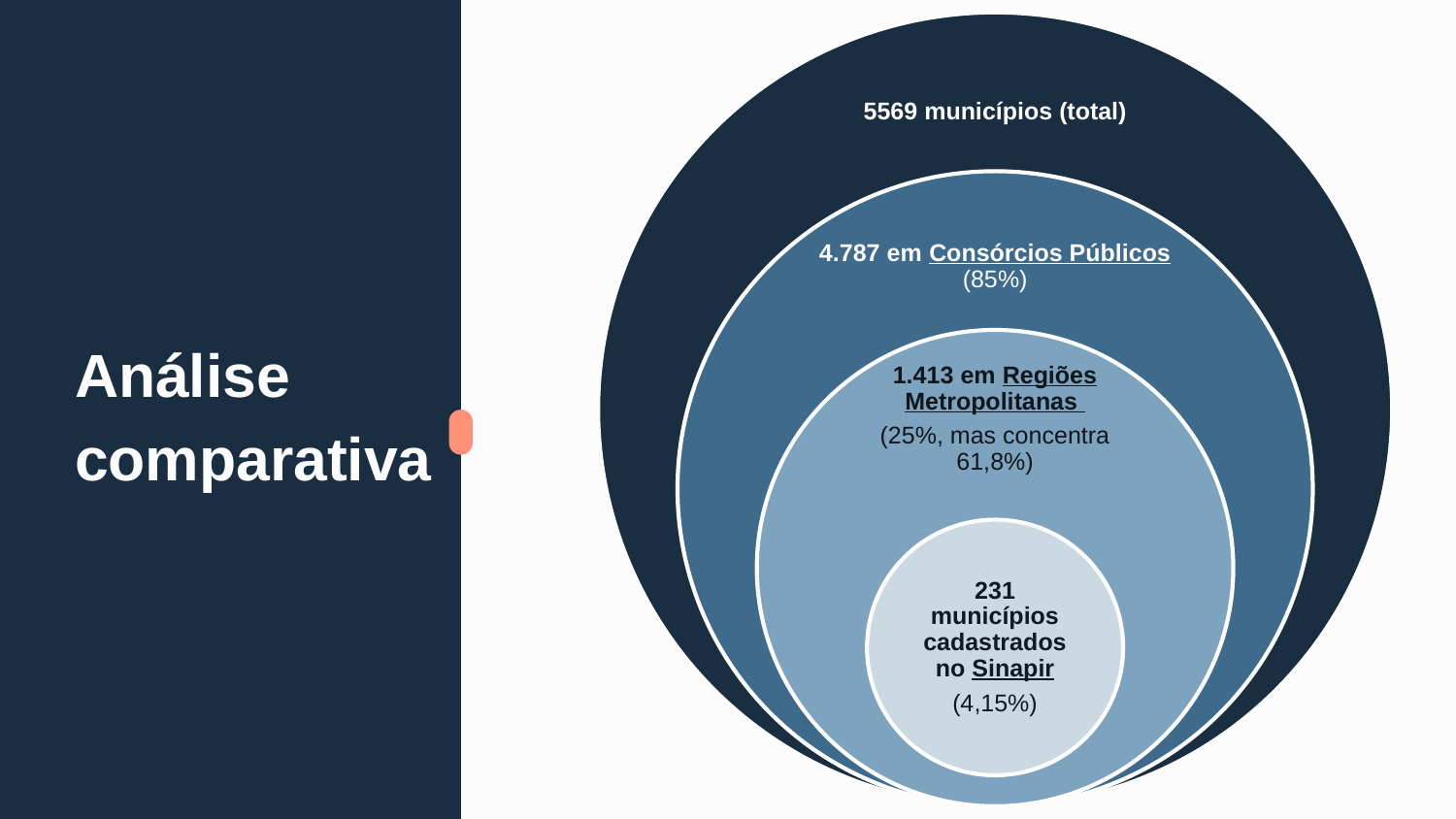

5569 municípios (total)
4.787 em Consórcios Públicos (85%)
1.413 em Regiões Metropolitanas
(25%, mas concentra 61,8%)
231 municípios cadastrados no Sinapir
(4,15%)
# Análise comparativa